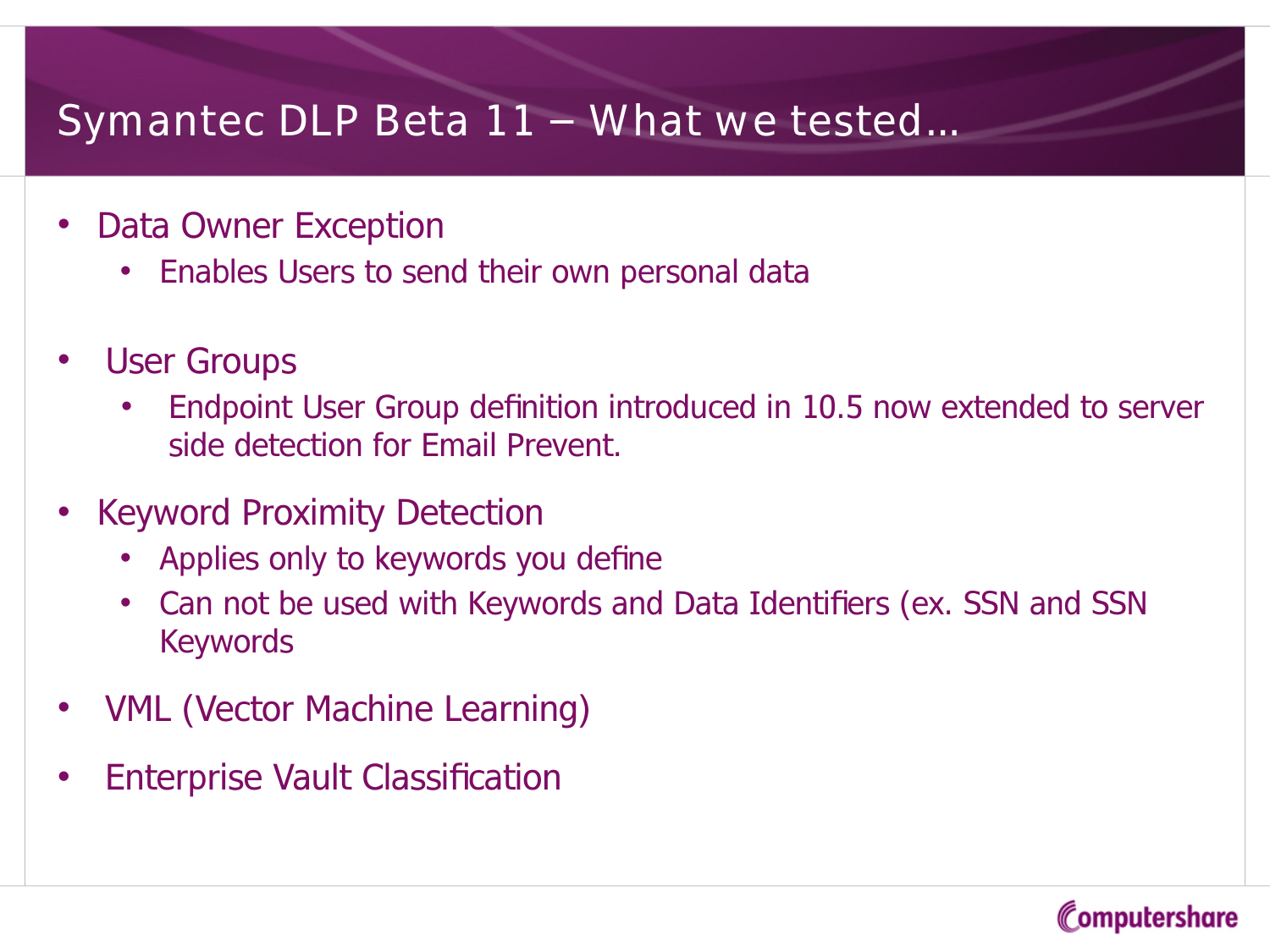

# Symantec DLP Beta 11 – What we tested…
Data Owner Exception
Enables Users to send their own personal data

User Groups
Endpoint User Group definition introduced in 10.5 now extended to server side detection for Email Prevent.

Keyword Proximity Detection
Applies only to keywords you define
Can not be used with Keywords and Data Identifiers (ex. SSN and SSN Keywords

VML (Vector Machine Learning)

Enterprise Vault Classification